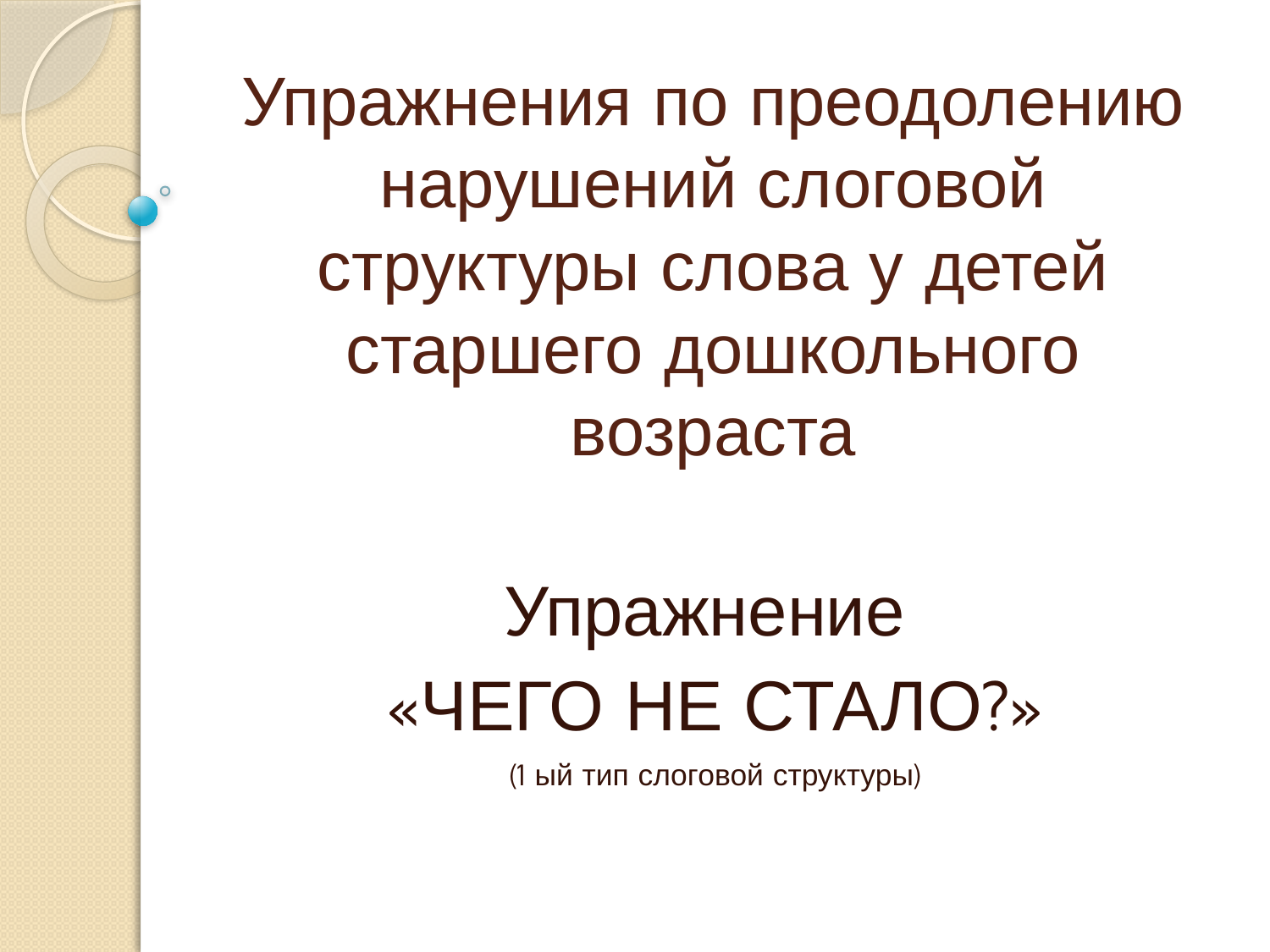

# Упражнения по преодолению нарушений слоговой структуры слова у детей старшего дошкольного возраста
Упражнение
«ЧЕГО НЕ СТАЛО?»
(1 ый тип слоговой структуры)